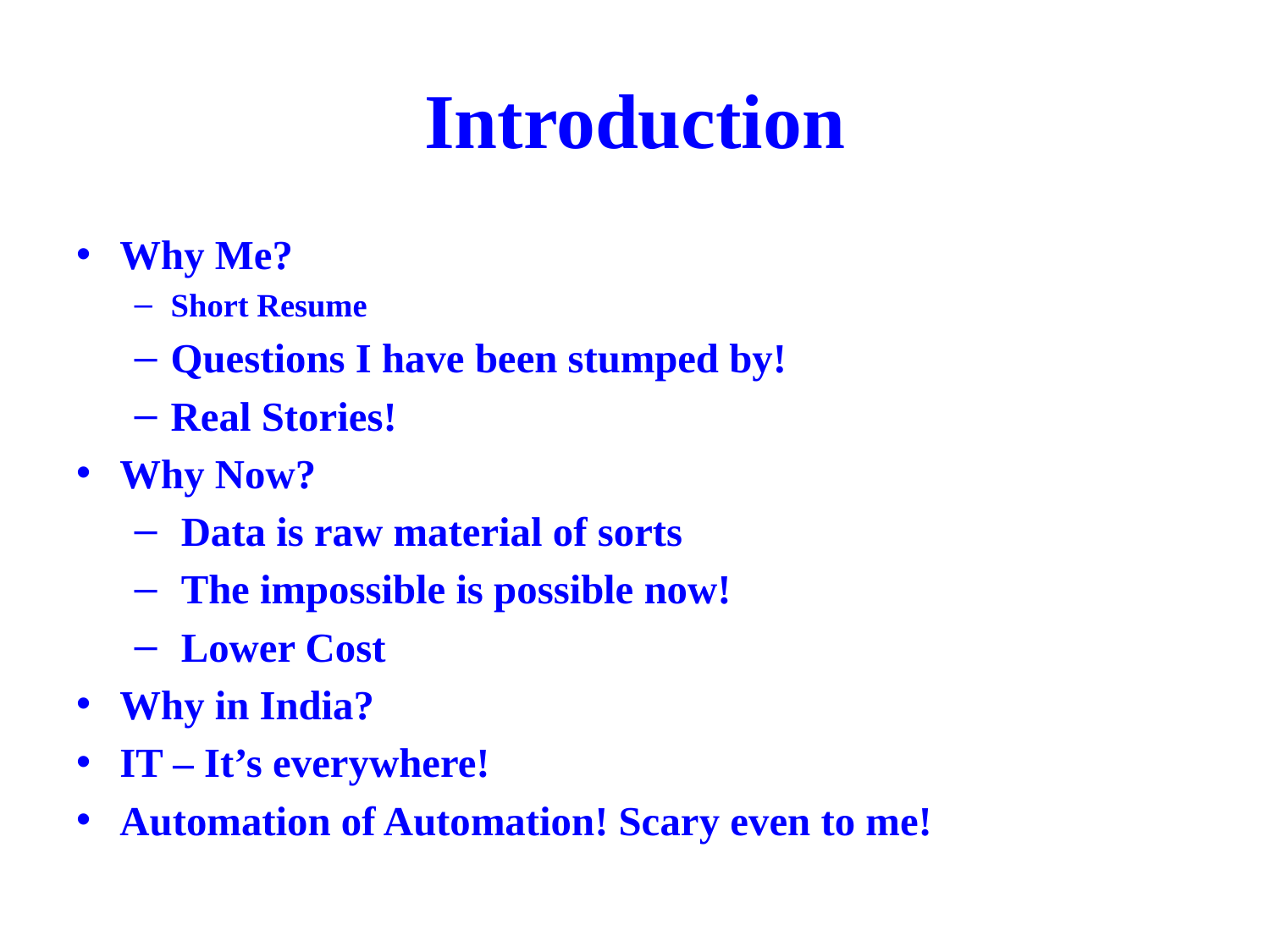

# Introduction
Why Me?
Short Resume
Questions I have been stumped by!
Real Stories!
Why Now?
 Data is raw material of sorts
 The impossible is possible now!
 Lower Cost
Why in India?
IT – It’s everywhere!
Automation of Automation! Scary even to me!